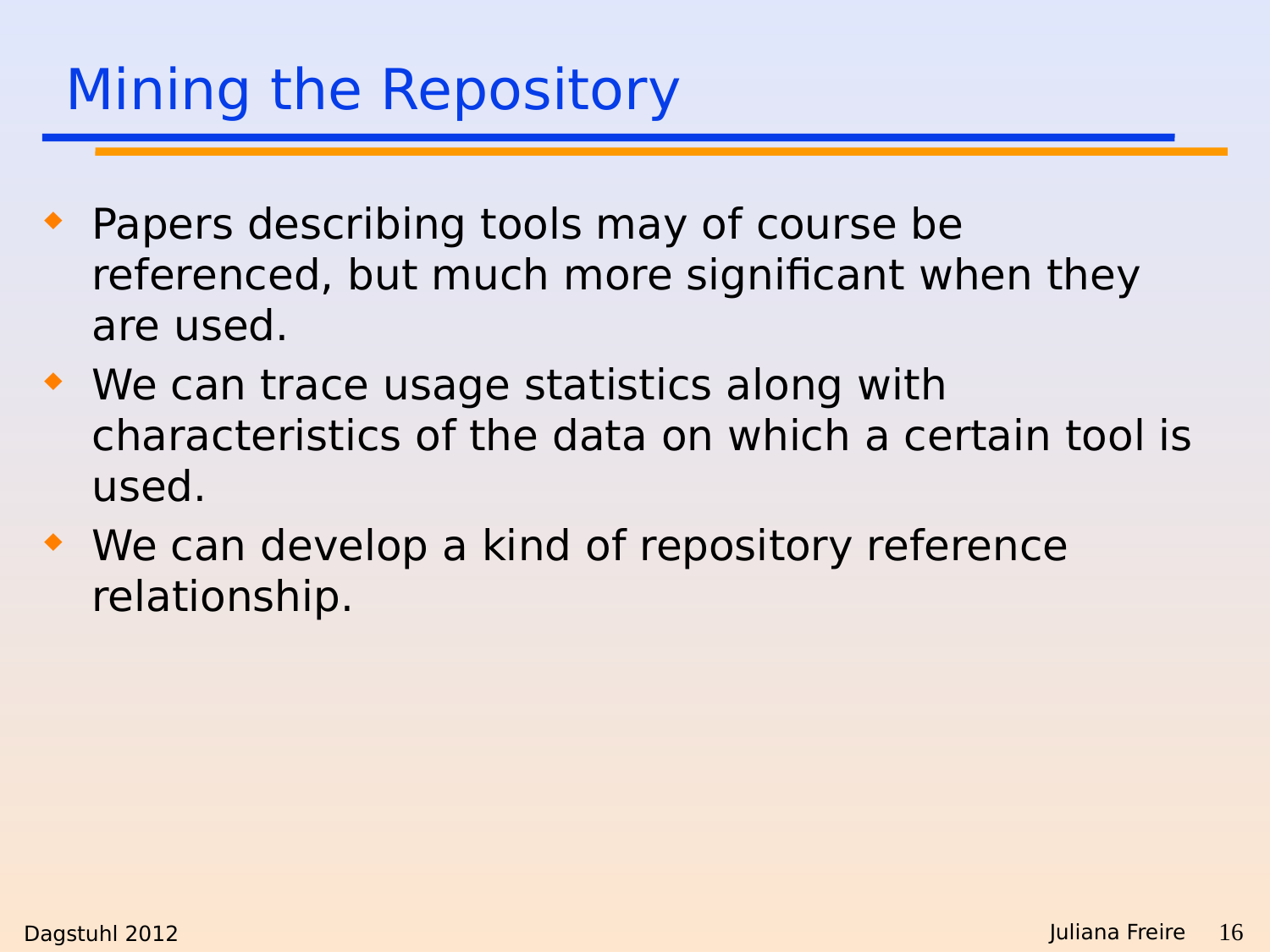

# Mining the Repository
Papers describing tools may of course be referenced, but much more significant when they are used.
We can trace usage statistics along with characteristics of the data on which a certain tool is used.
We can develop a kind of repository reference relationship.